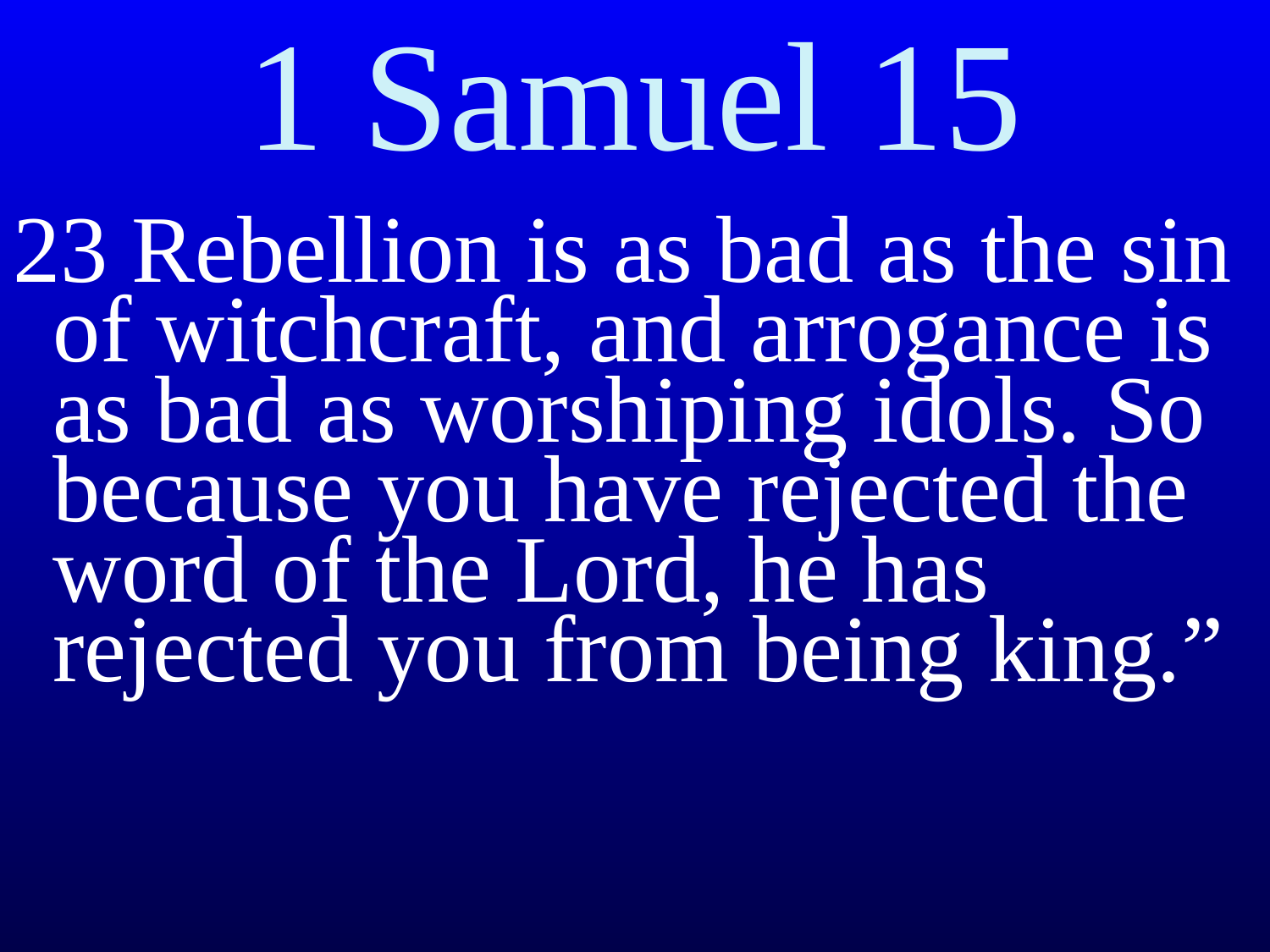

# 1 Samuel 15
23 Rebellion is as bad as the sin of witchcraft, and arrogance is as bad as worshiping idols. So because you have rejected the word of the Lord, he has rejected you from being king.”